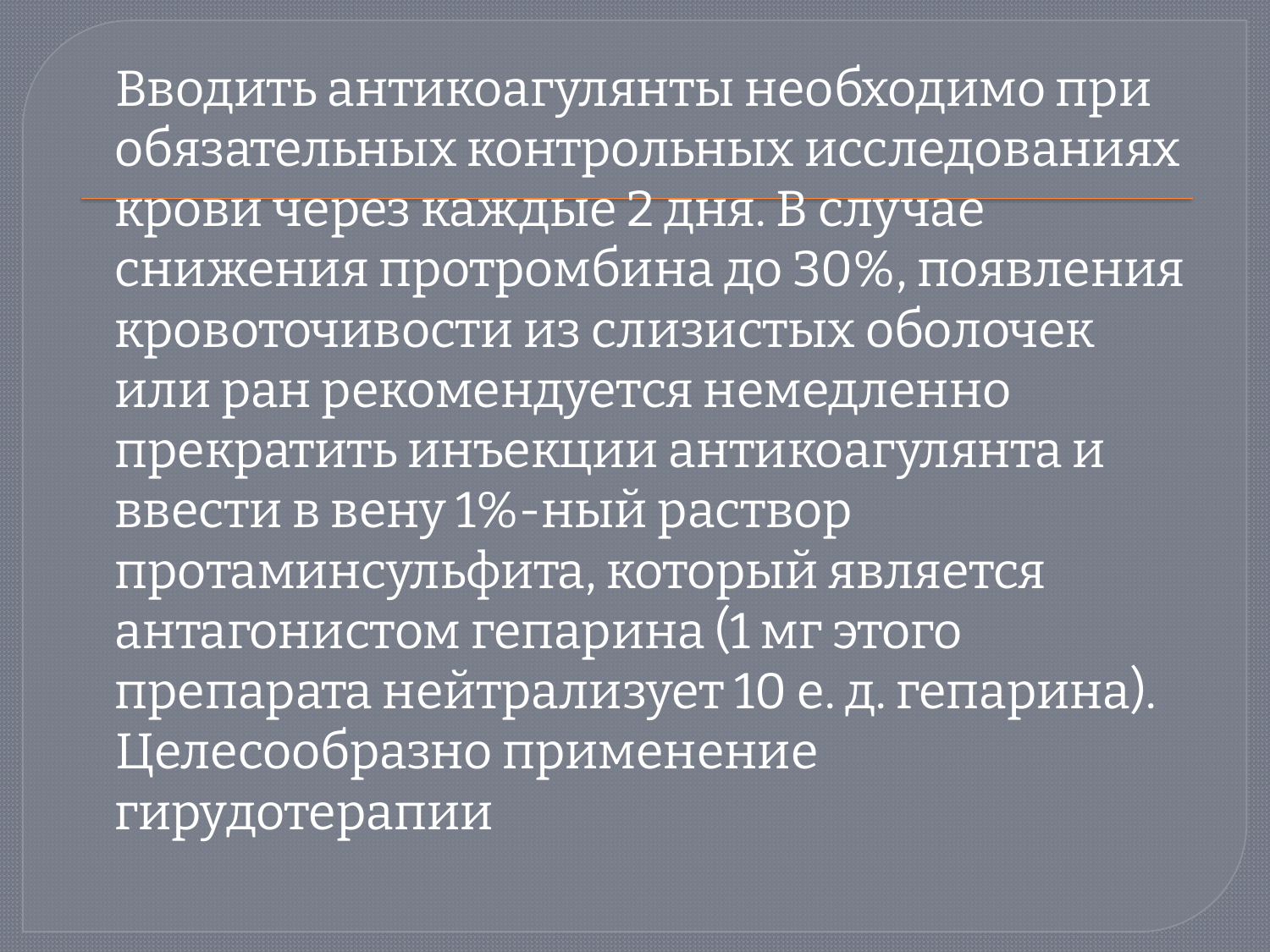

Вводить антикоагулянты необходимо при обязательных контрольных исследованиях крови через каждые 2 дня. В случае снижения протромбина до 30%, появления кровоточивости из слизистых оболочек или ран рекомендуется немедленно прекратить инъекции антикоагулянта и ввести в вену 1%-ный раствор протаминсульфита, который является антагонистом гепарина (1 мг этого препарата нейтрализует 10 е. д. гепарина).
    Целесообразно применение гирудотерапии